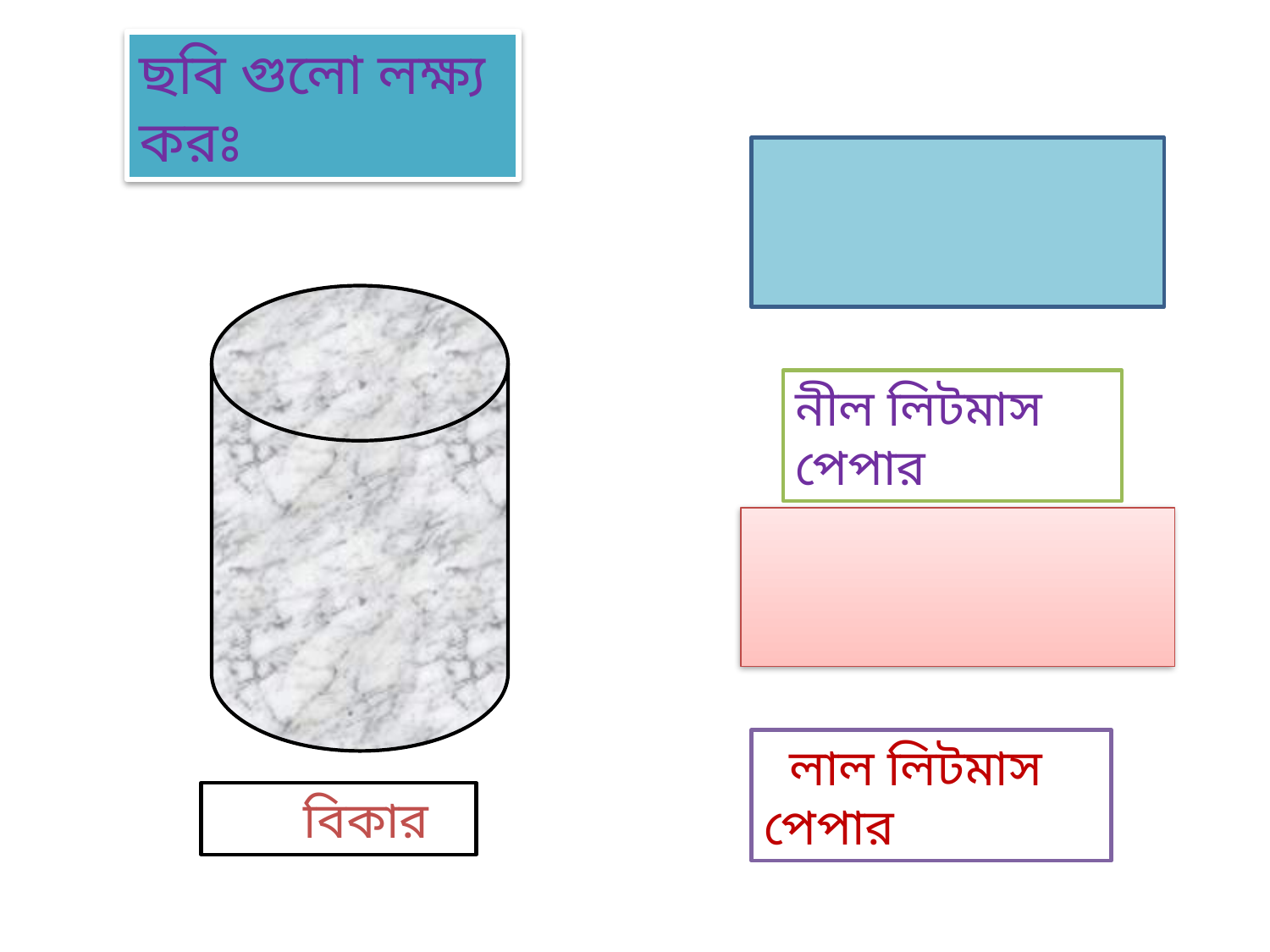

ছবি গুলো লক্ষ্য করঃ

নীল লিটমাস পেপার

  লাল লিটমাস পেপার
       বিকার